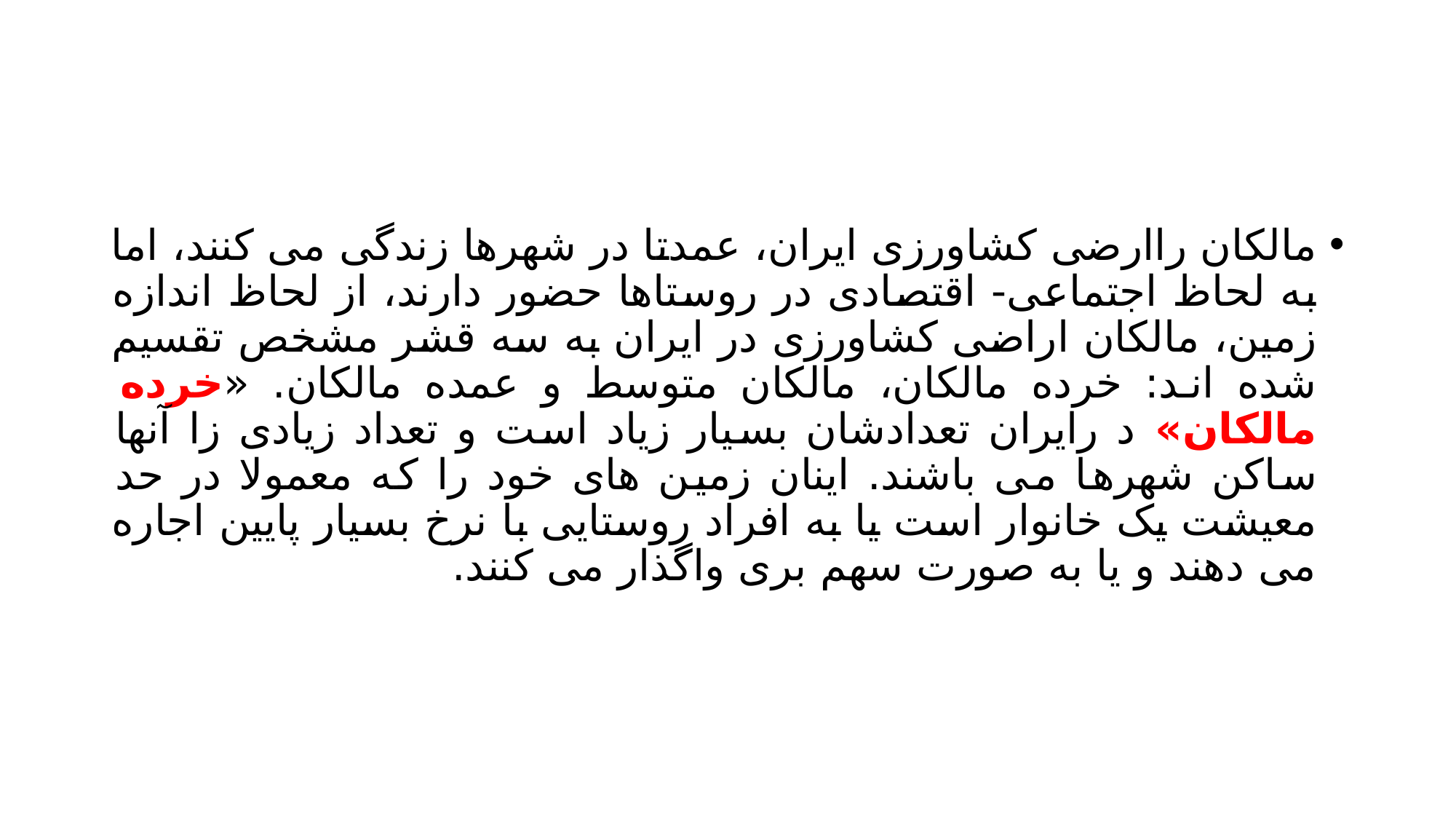

#
مالکان راارضی کشاورزی ایران، عمدتا در شهرها زندگی می کنند، اما به لحاظ اجتماعی- اقتصادی در روستاها حضور دارند، از لحاظ اندازه زمین، مالکان اراضی کشاورزی در ایران به سه قشر مشخص تقسیم شده اند: خرده مالکان، مالکان متوسط و عمده مالکان. «خرده مالکان» د رایران تعدادشان بسیار زیاد است و تعداد زیادی زا آنها ساکن شهرها می باشند. اینان زمین های خود را که معمولا در حد معیشت یک خانوار است یا به افراد روستایی با نرخ بسیار پایین اجاره می دهند و یا به صورت سهم بری واگذار می کنند.